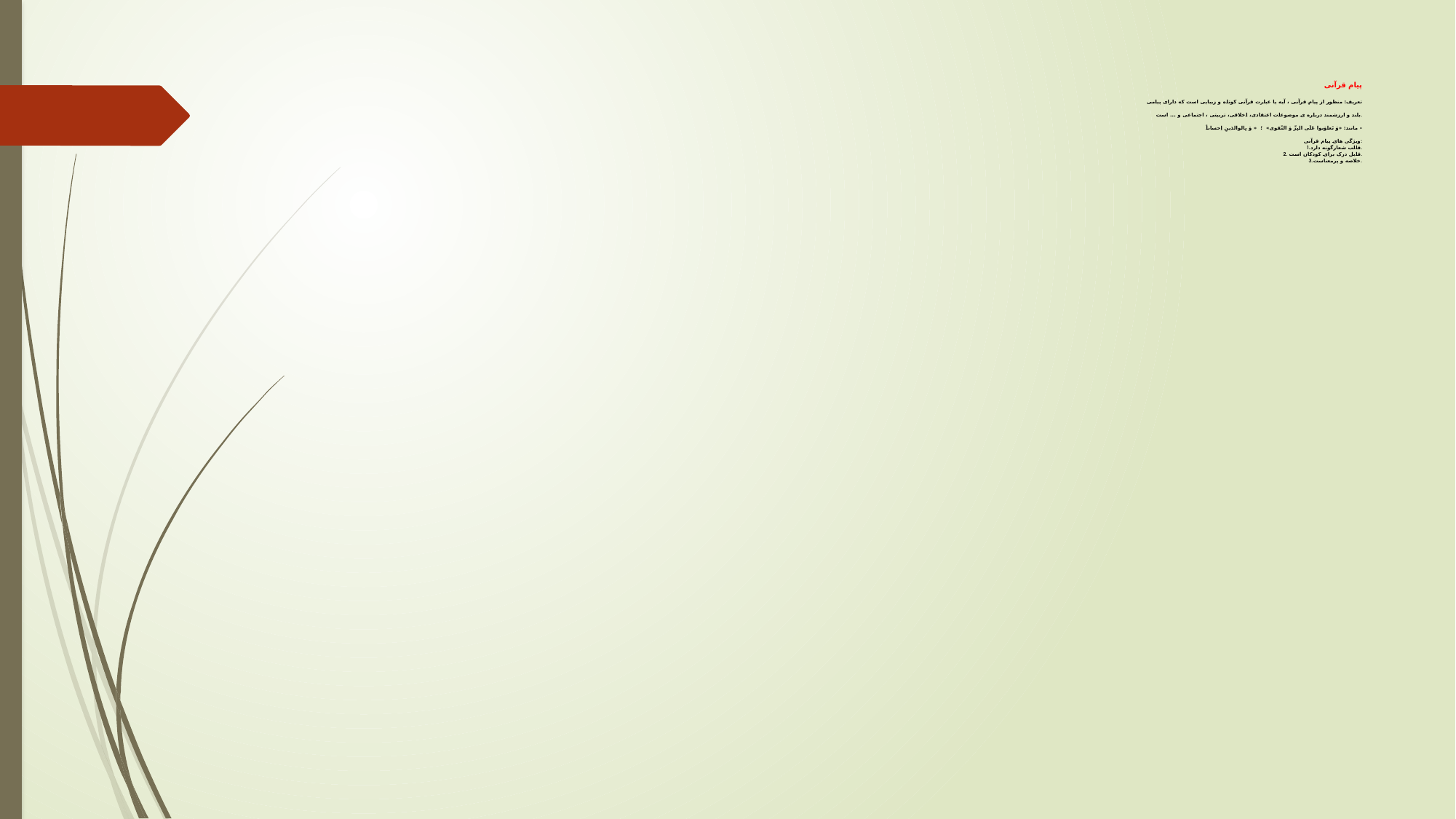

پیام قرآنی

تعریف: منظور از پیام قرآنی ، آیه یا عبارت قرآنی کوتاه و زیبایی است که دارای پیامی

 بلند و ارزشمند درباره ی موضوعات اعتقادی، اخلاقی، تربیتی ، اجتماعی و ... است.

مانند: «وَ تَعاوَنوا عَلَی البِرِّ وَ التّقوی»  ؛  « وَ بِالوالدَینِ اِحساناً »

ویژگی های پیام قرآنی:
1.قالب شعارگونه دارد.
2. قابل درک برای کودکان است.
3.خلاصه و پرمعناست.